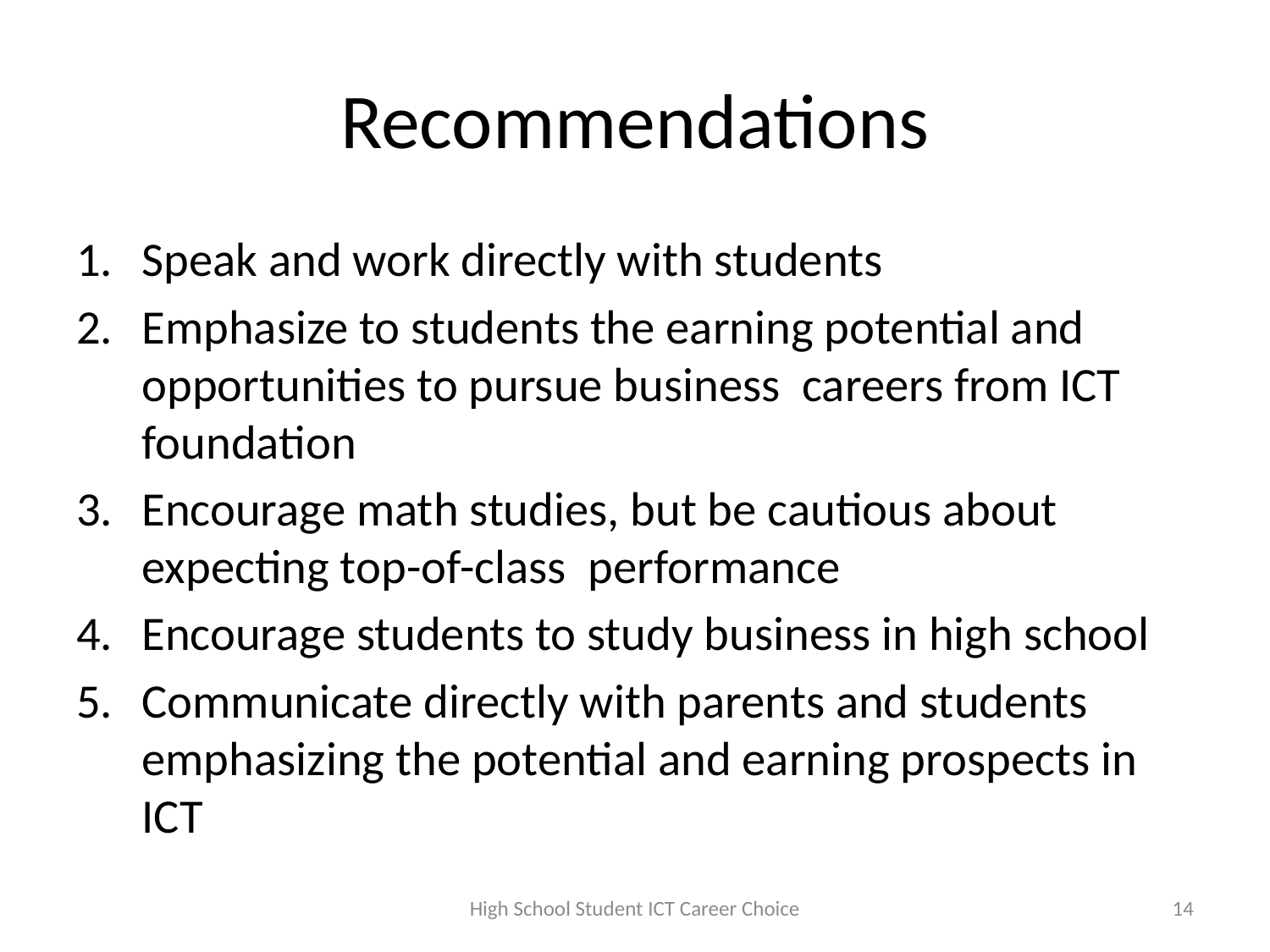

# Recommendations
Speak and work directly with students
Emphasize to students the earning potential and opportunities to pursue business  careers from ICT foundation
Encourage math studies, but be cautious about expecting top-of-class  performance
Encourage students to study business in high school
Communicate directly with parents and students emphasizing the potential and earning prospects in ICT
High School Student ICT Career Choice
14